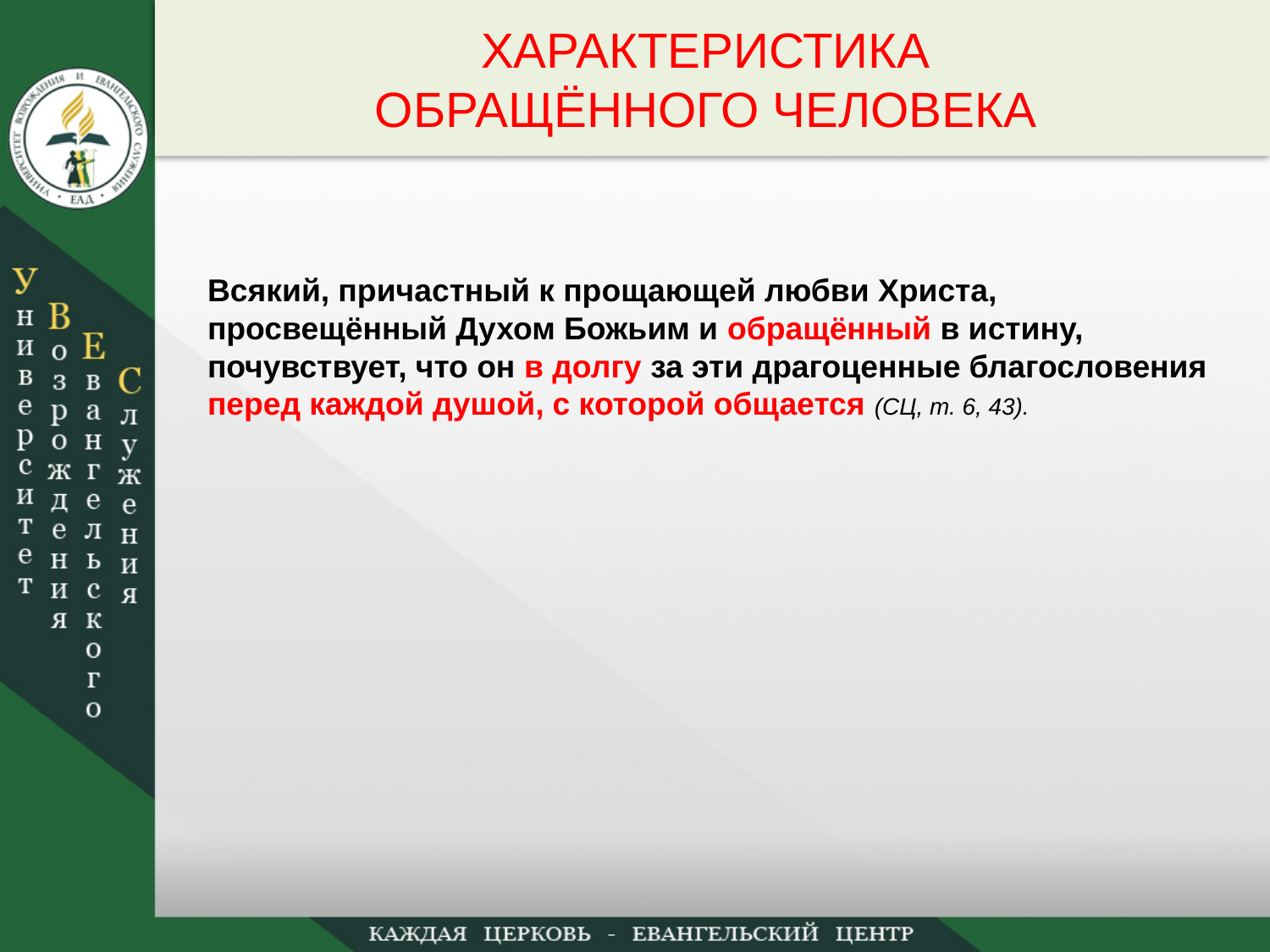

ХАРАКТЕРИСТИКА
ОБРАЩЁННОГО ЧЕЛОВЕКА

Всякий, причастный к прощающей любви Христа, просвещённый Духом Божьим и обращённый в истину, почувствует, что он в долгу за эти драгоценные благословения перед каждой душой, с которой общается (СЦ, т. 6, 43).